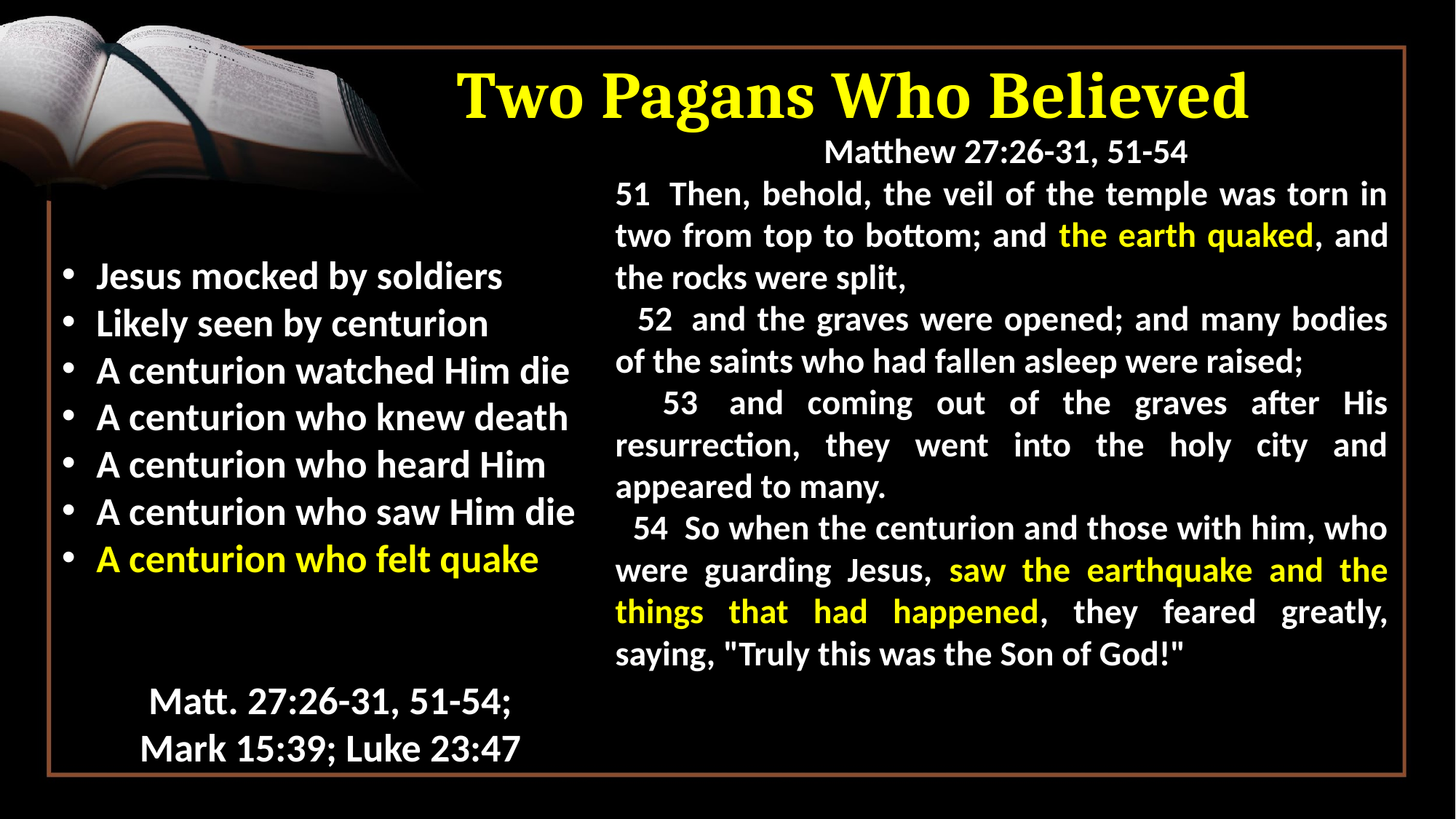

# Two Pagans Who Believed
 Matthew 27:26-31, 51-54
51  Then, behold, the veil of the temple was torn in two from top to bottom; and the earth quaked, and the rocks were split,
  52  and the graves were opened; and many bodies of the saints who had fallen asleep were raised;
  53  and coming out of the graves after His resurrection, they went into the holy city and appeared to many.
  54  So when the centurion and those with him, who were guarding Jesus, saw the earthquake and the things that had happened, they feared greatly, saying, "Truly this was the Son of God!"

Jesus mocked by soldiers
Likely seen by centurion
A centurion watched Him die
A centurion who knew death
A centurion who heard Him
A centurion who saw Him die
A centurion who felt quake

Matt. 27:26-31, 51-54;
Mark 15:39; Luke 23:47